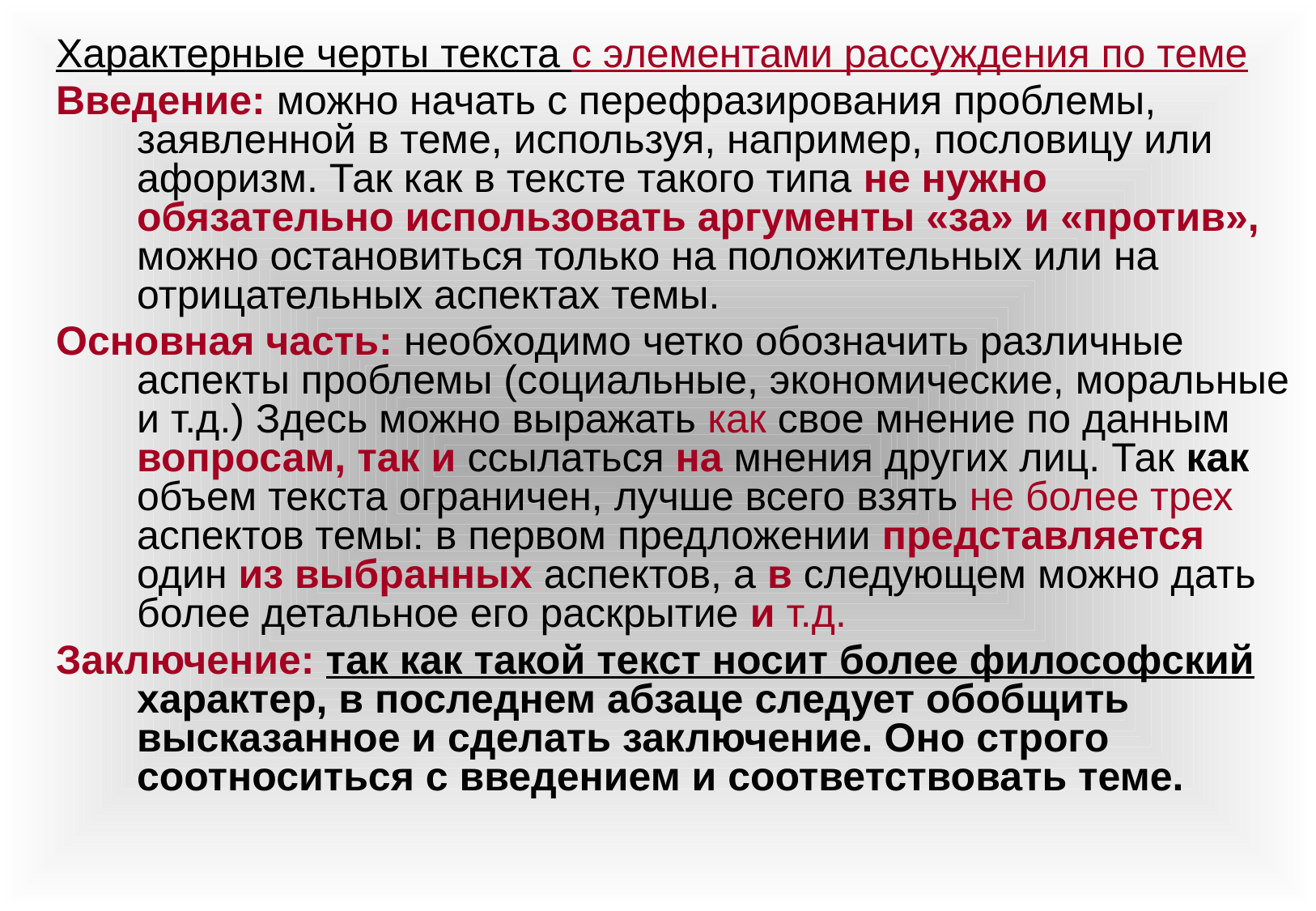

#
Характерные черты текста с элементами рассуждения по теме
Введение: можно начать с перефразирования проблемы, заявленной в теме, используя, например, пословицу или афоризм. Так как в тексте такого типа не нужно обязательно использовать аргументы «за» и «против», можно остановиться только на положительных или на отрицательных аспектах темы.
Основная часть: необходимо четко обозначить различные аспекты проблемы (социальные, экономические, моральные и т.д.) Здесь можно выражать как свое мнение по данным вопросам, так и ссылаться на мнения других лиц. Так как объем текста ограничен, лучше всего взять не более трех аспектов темы: в первом предложении представляется один из выбранных аспектов, а в следующем можно дать более детальное его раскрытие и т.д.
Заключение: так как такой текст носит более философский характер, в последнем абзаце следует обобщить высказанное и сделать заключение. Оно строго соотноситься с введением и соответствовать теме.